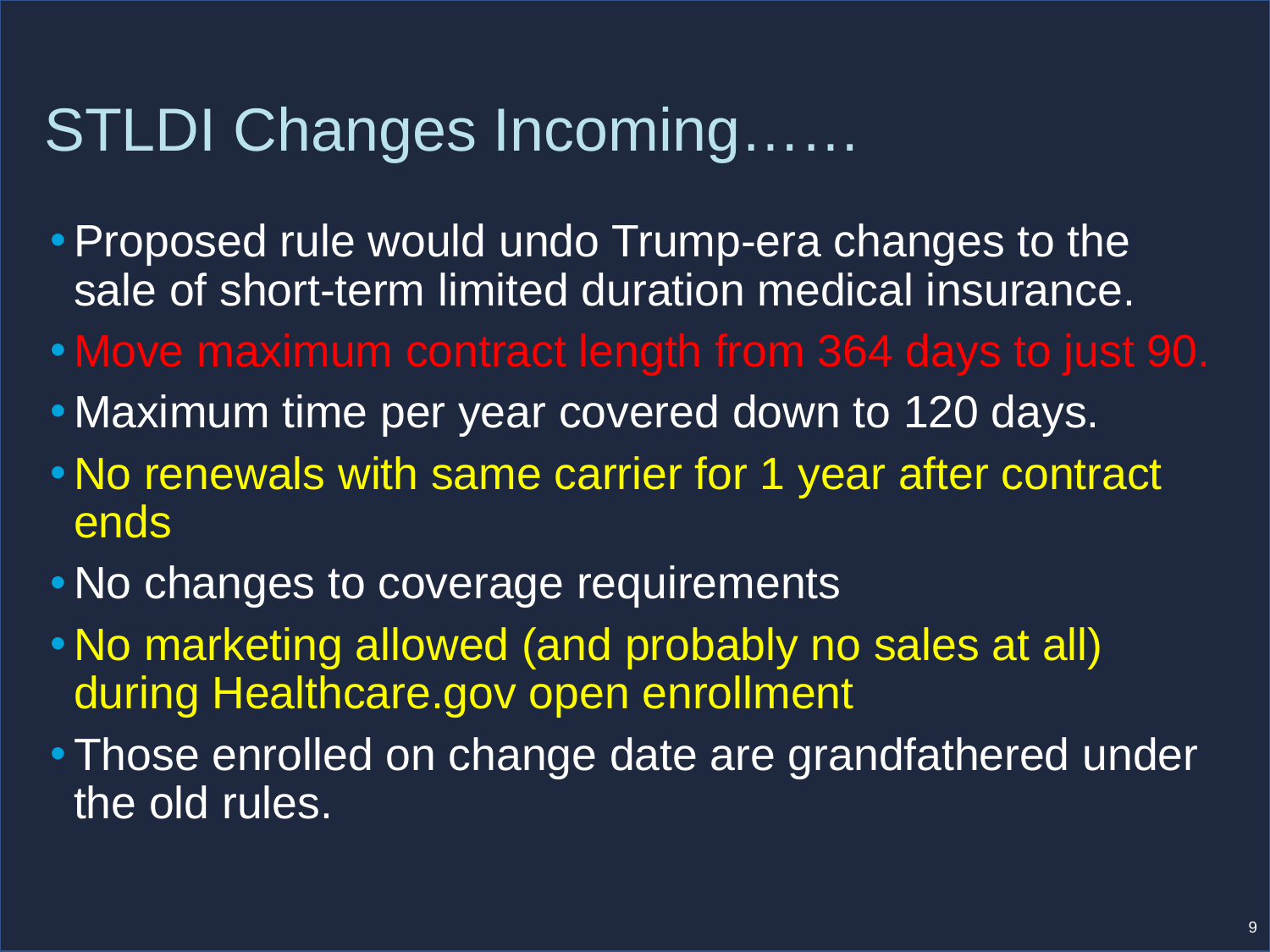

# STLDI Changes Incoming……
Proposed rule would undo Trump-era changes to the sale of short-term limited duration medical insurance.
Move maximum contract length from 364 days to just 90.
Maximum time per year covered down to 120 days.
No renewals with same carrier for 1 year after contract ends
No changes to coverage requirements
No marketing allowed (and probably no sales at all) during Healthcare.gov open enrollment
Those enrolled on change date are grandfathered under the old rules.
9